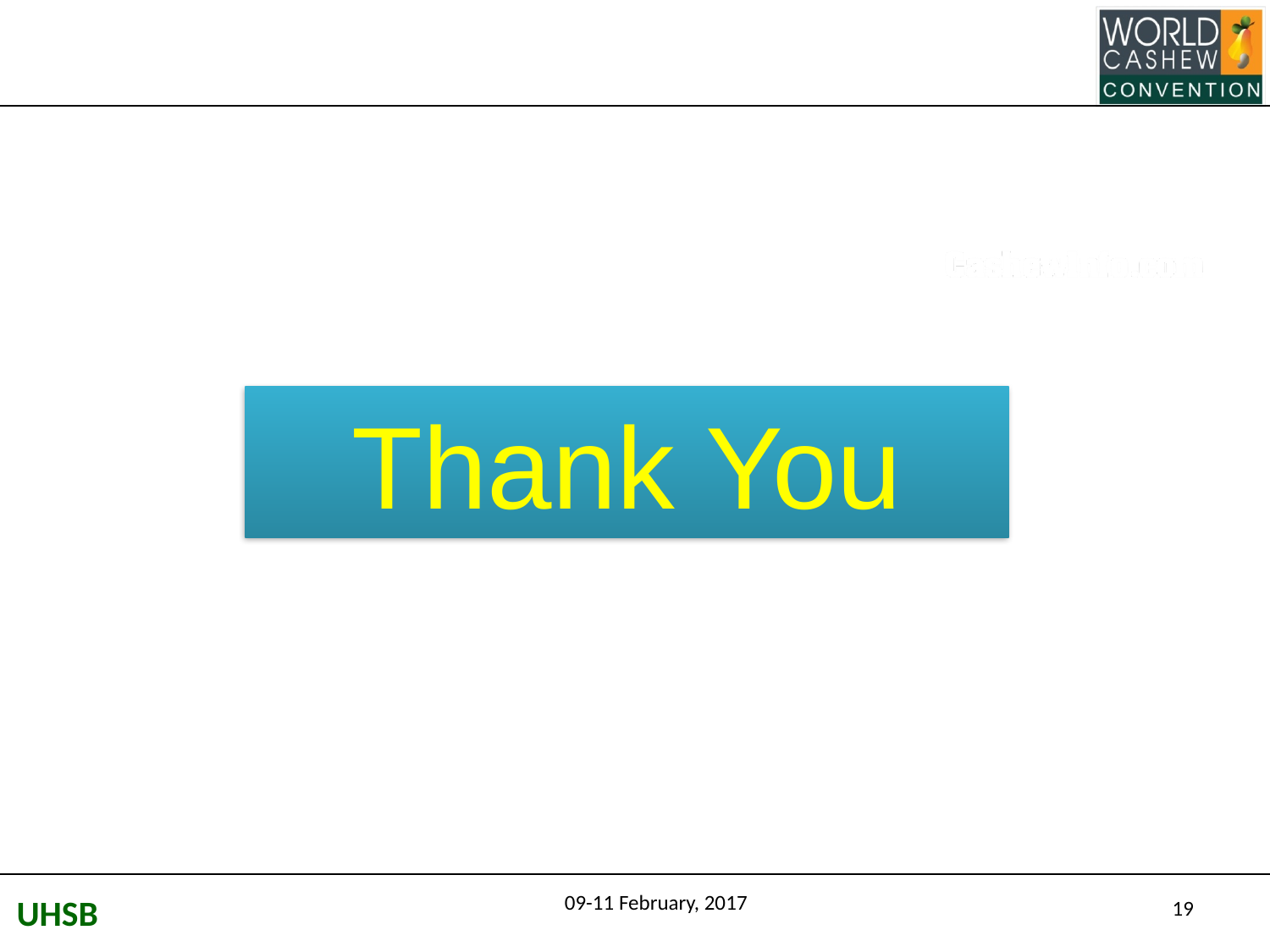

Thank You
19
09-11 February, 2017
UHSB